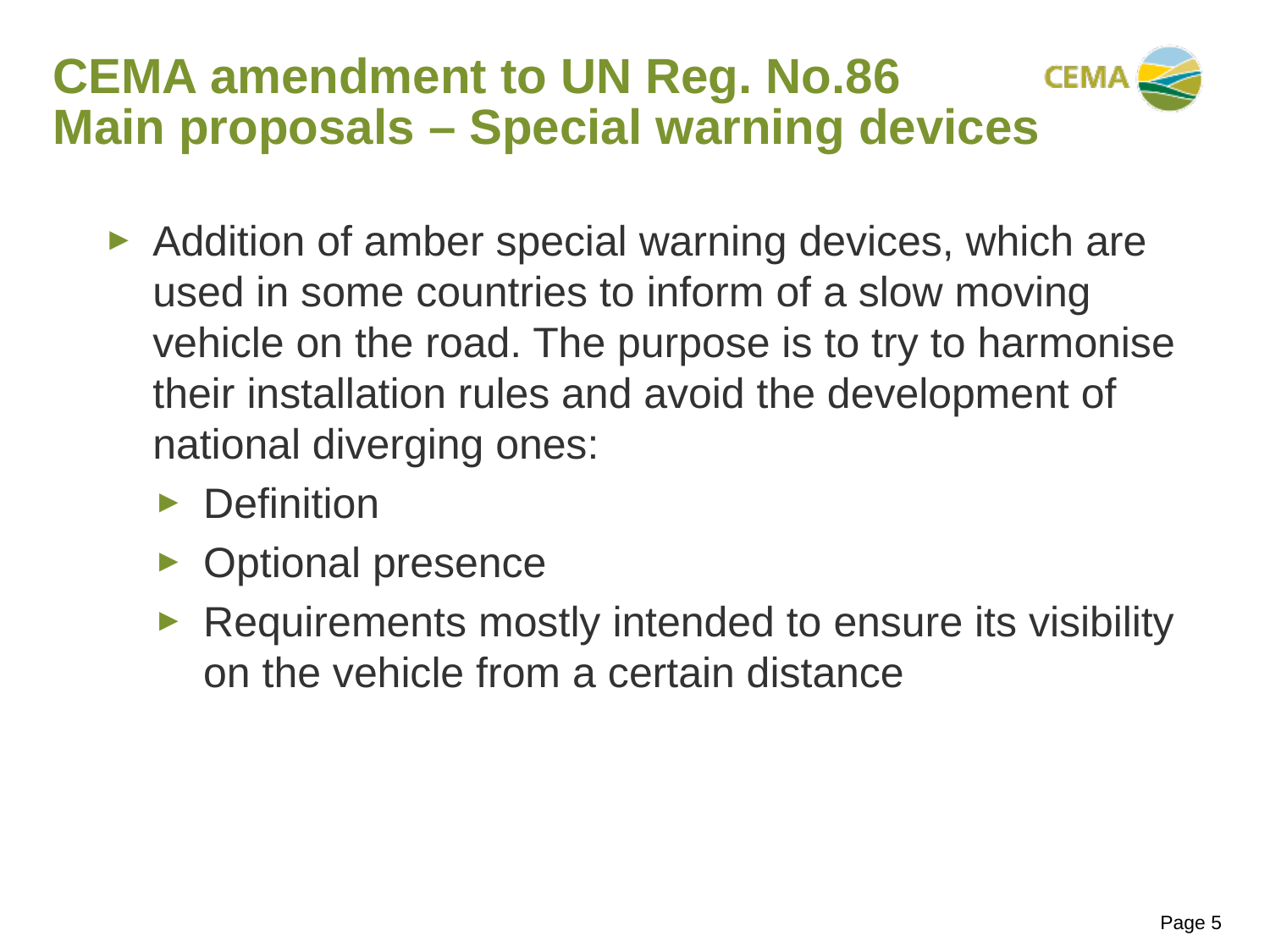

# CEMA amendment to UN Reg. No.86 Main proposals – Special warning devices
Addition of amber special warning devices, which are used in some countries to inform of a slow moving vehicle on the road. The purpose is to try to harmonise their installation rules and avoid the development of national diverging ones:
Definition
Optional presence
Requirements mostly intended to ensure its visibility on the vehicle from a certain distance